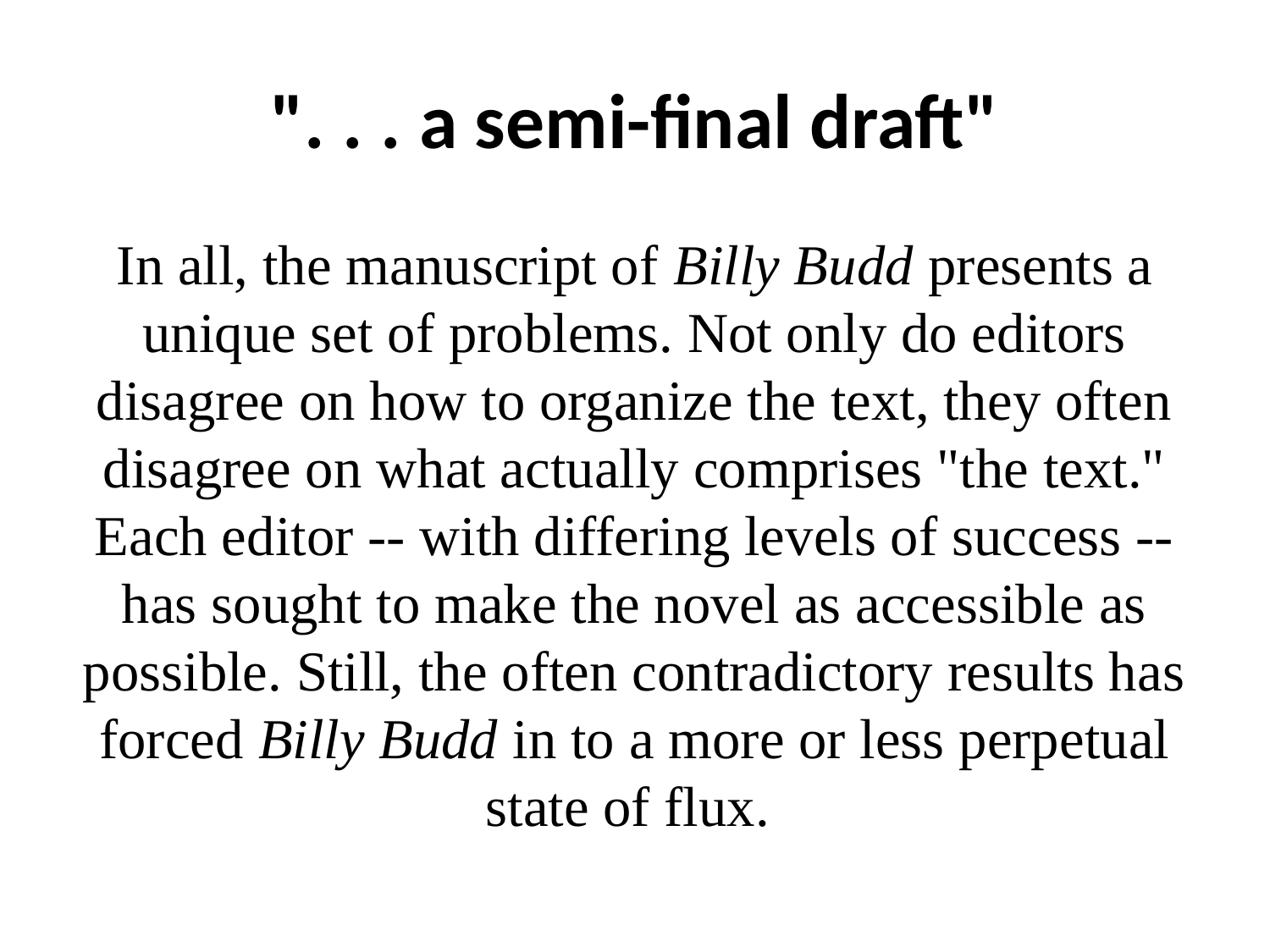

# ". . . a semi-final draft"
In all, the manuscript of Billy Budd presents a unique set of problems. Not only do editors disagree on how to organize the text, they often disagree on what actually comprises "the text." Each editor -- with differing levels of success -- has sought to make the novel as accessible as possible. Still, the often contradictory results has forced Billy Budd in to a more or less perpetual state of flux.